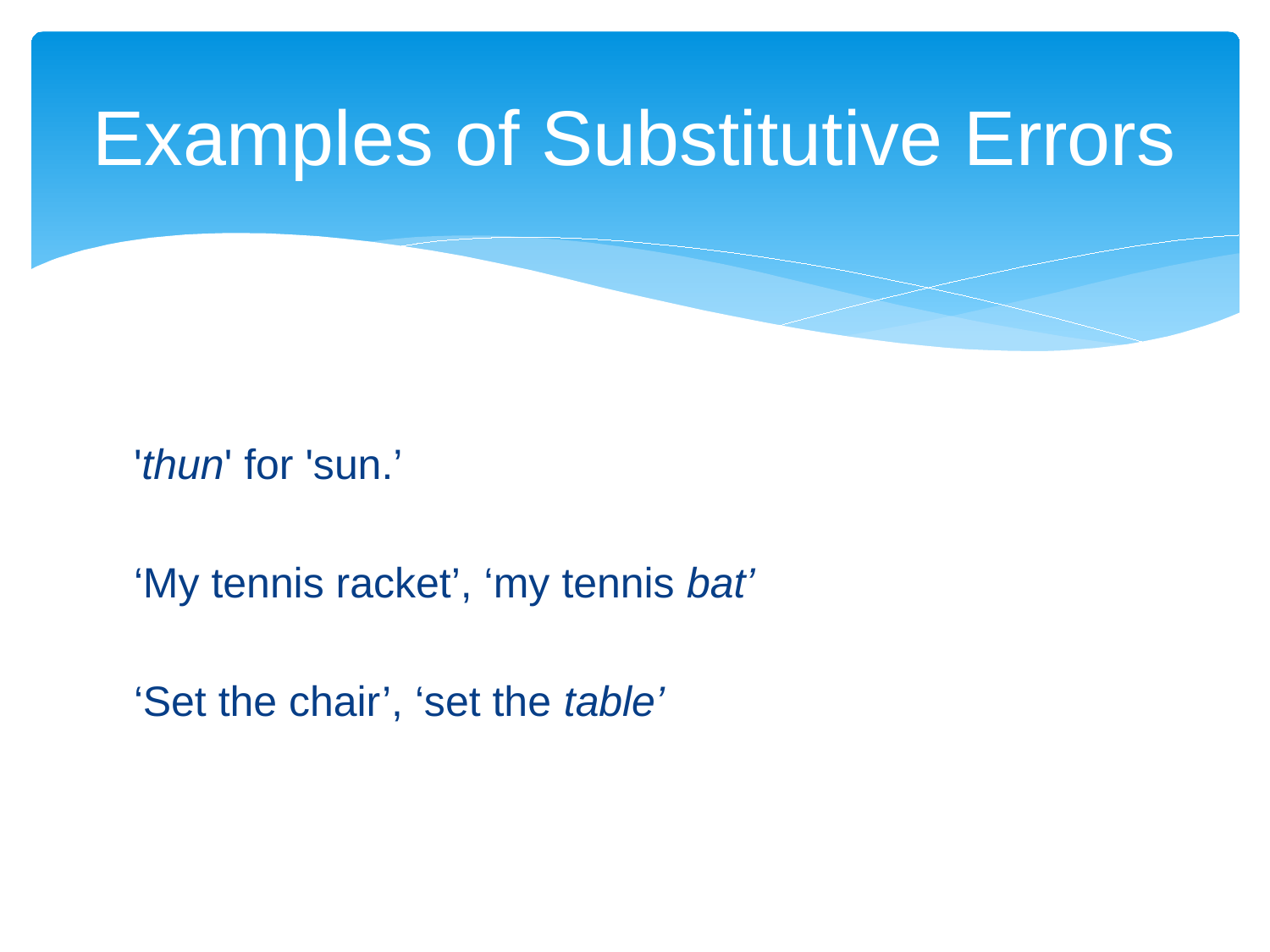

# Examples of Substitutive Errors

'thun' for 'sun.’

‘My tennis racket’, ‘my tennis bat’

‘Set the chair’, ‘set the table’